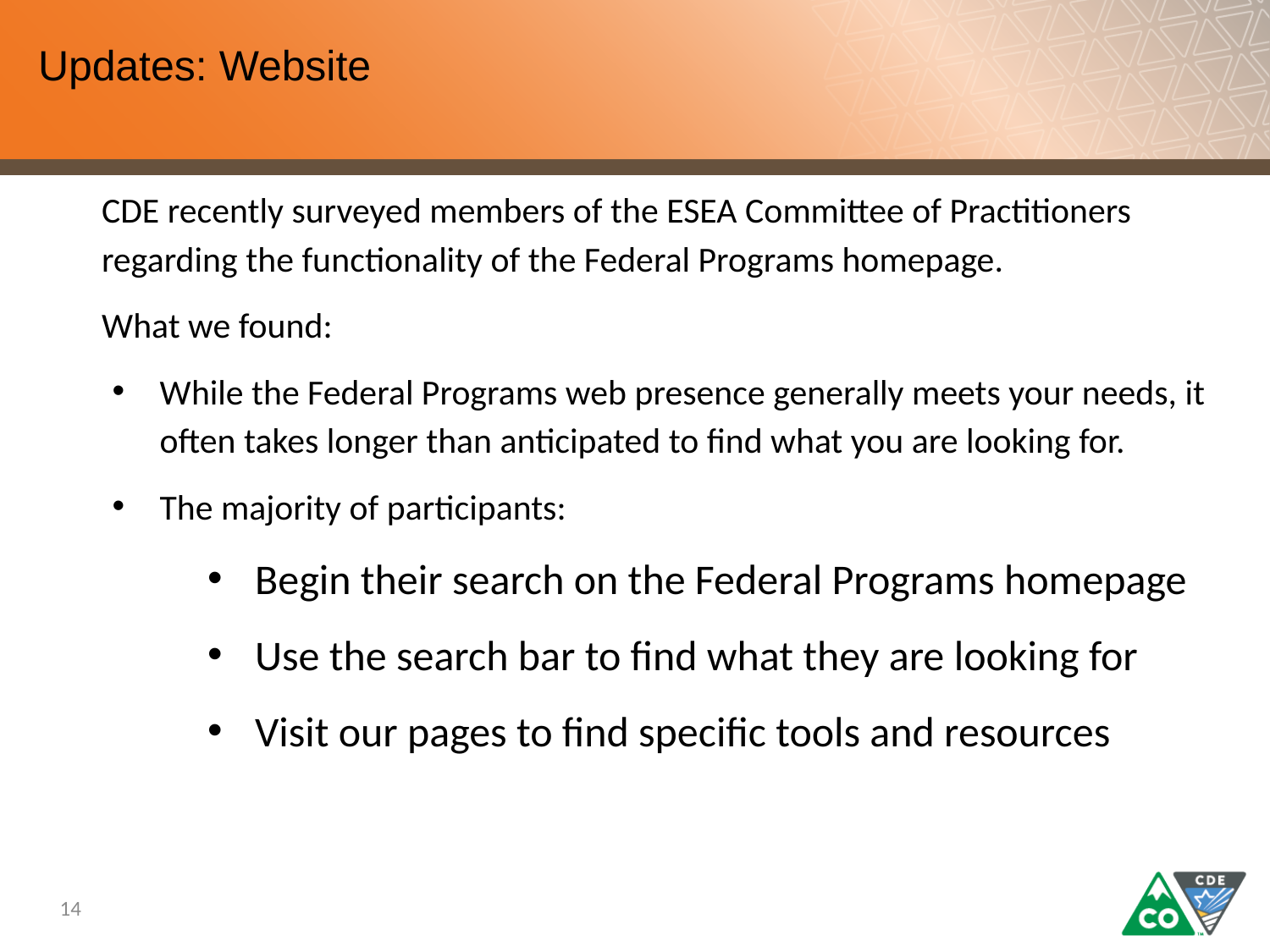

# Updates: Website
CDE recently surveyed members of the ESEA Committee of Practitioners regarding the functionality of the Federal Programs homepage.
What we found:
While the Federal Programs web presence generally meets your needs, it often takes longer than anticipated to find what you are looking for.
The majority of participants:
Begin their search on the Federal Programs homepage
Use the search bar to find what they are looking for
Visit our pages to find specific tools and resources

14